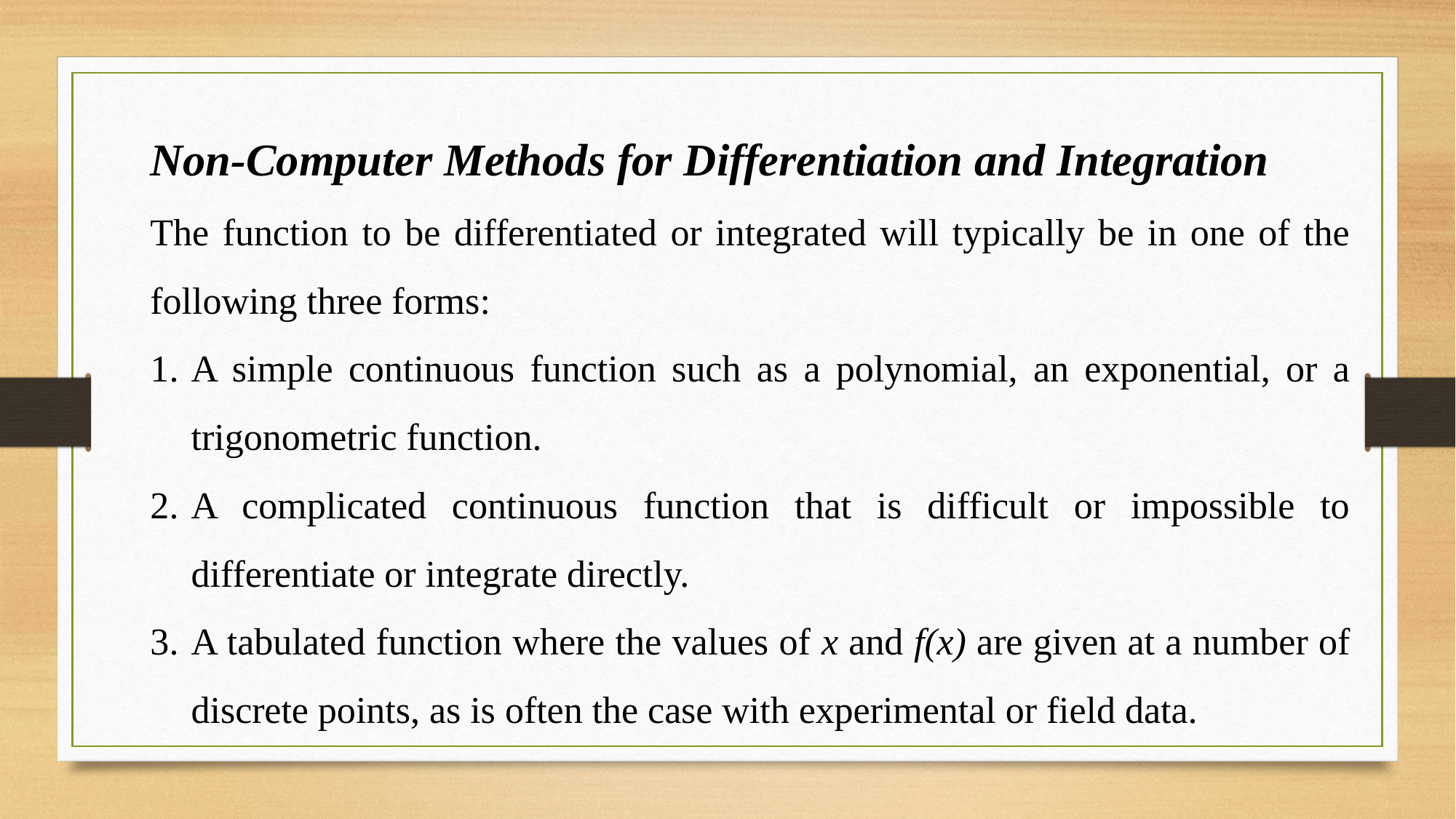

Non-Computer Methods for Differentiation and Integration
The function to be differentiated or integrated will typically be in one of the following three forms:
A simple continuous function such as a polynomial, an exponential, or a trigonometric function.
A complicated continuous function that is difficult or impossible to differentiate or integrate directly.
A tabulated function where the values of x and f(x) are given at a number of discrete points, as is often the case with experimental or field data.